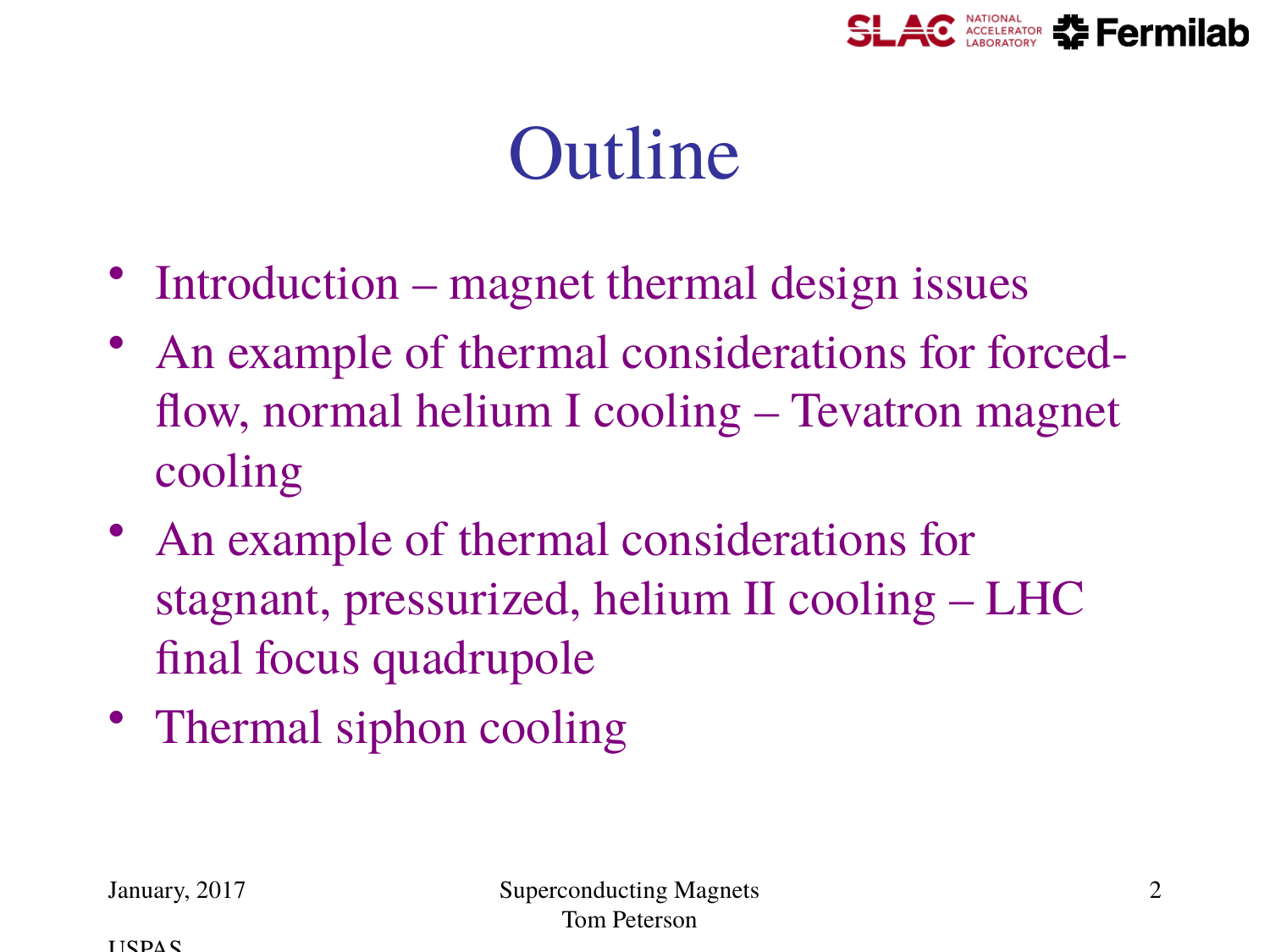

# Outline
Introduction – magnet thermal design issues
An example of thermal considerations for forced-flow, normal helium I cooling – Tevatron magnet cooling
An example of thermal considerations for stagnant, pressurized, helium II cooling – LHC final focus quadrupole
Thermal siphon cooling
January, 2017             USPAS
Superconducting Magnets Tom Peterson
2